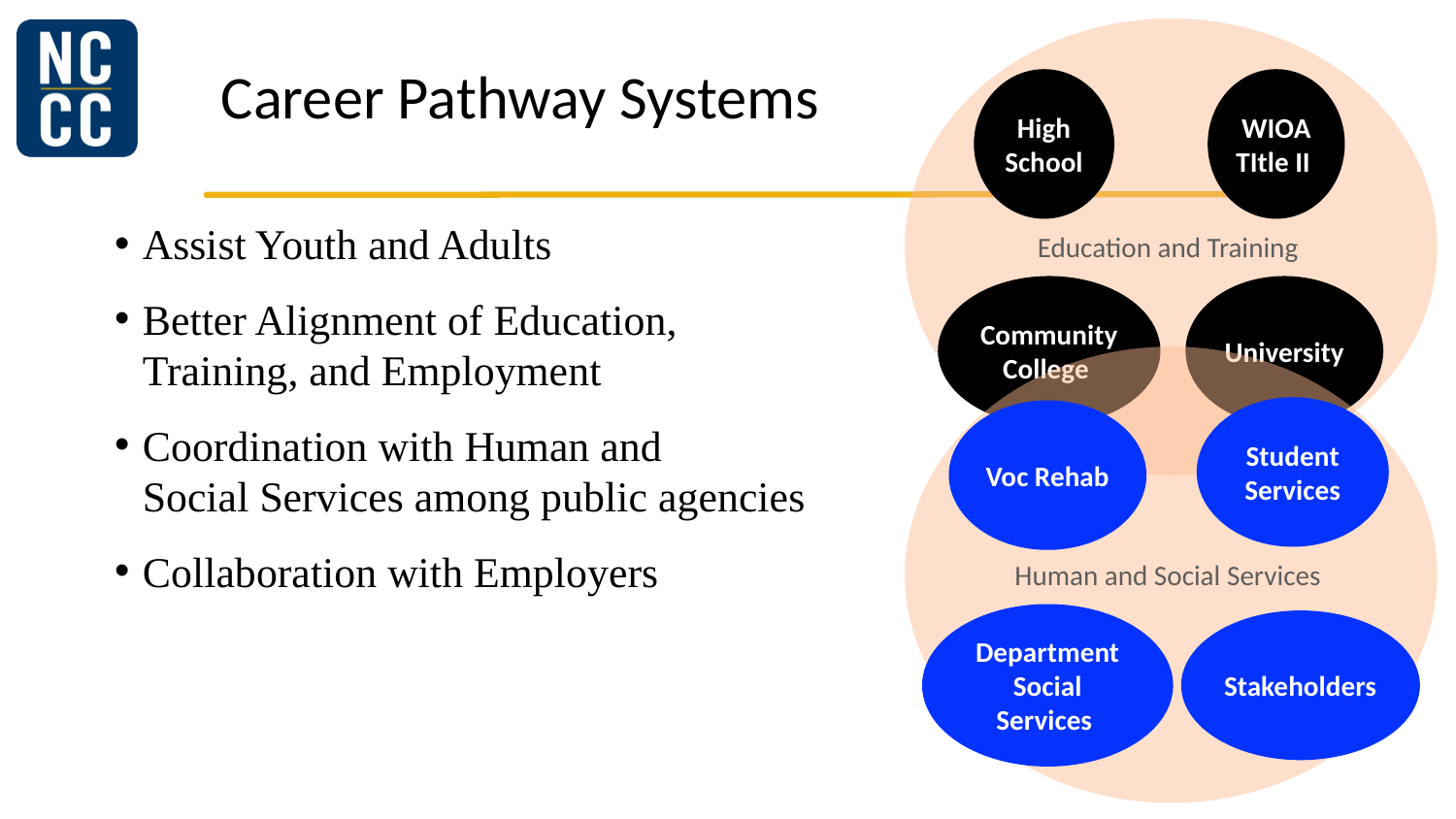

Education and Training
High School
WIOA TItle II
Community College
University
Human and Social Services
Student Services
Voc Rehab
Department Social Services
Stakeholders
# Career Pathway Systems
Assist Youth and Adults
Better Alignment of Education,
Training, and Employment
Coordination with Human and
Social Services among public agencies
Collaboration with Employers